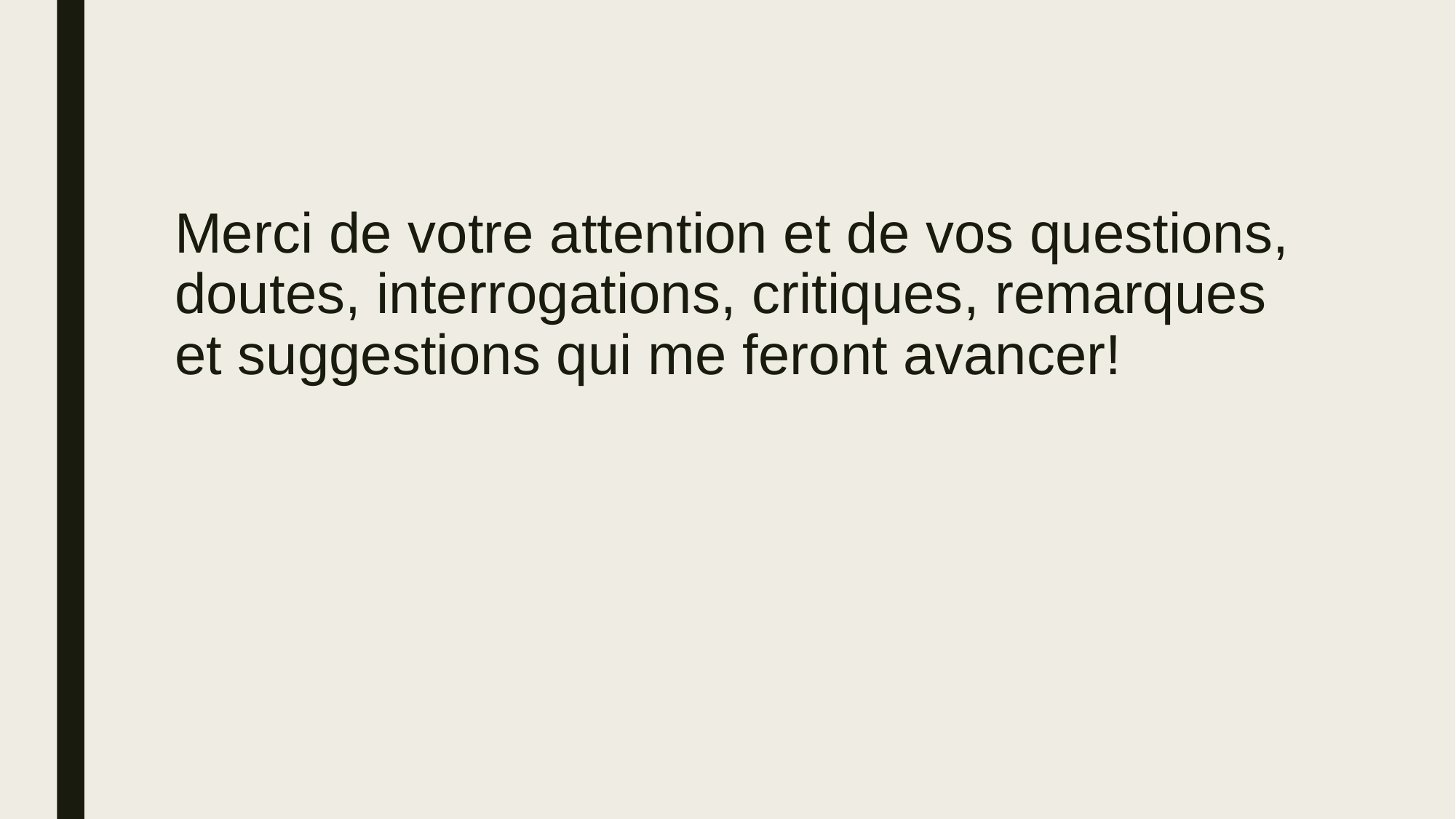

# Merci de votre attention et de vos questions, doutes, interrogations, critiques, remarques et suggestions qui me feront avancer!